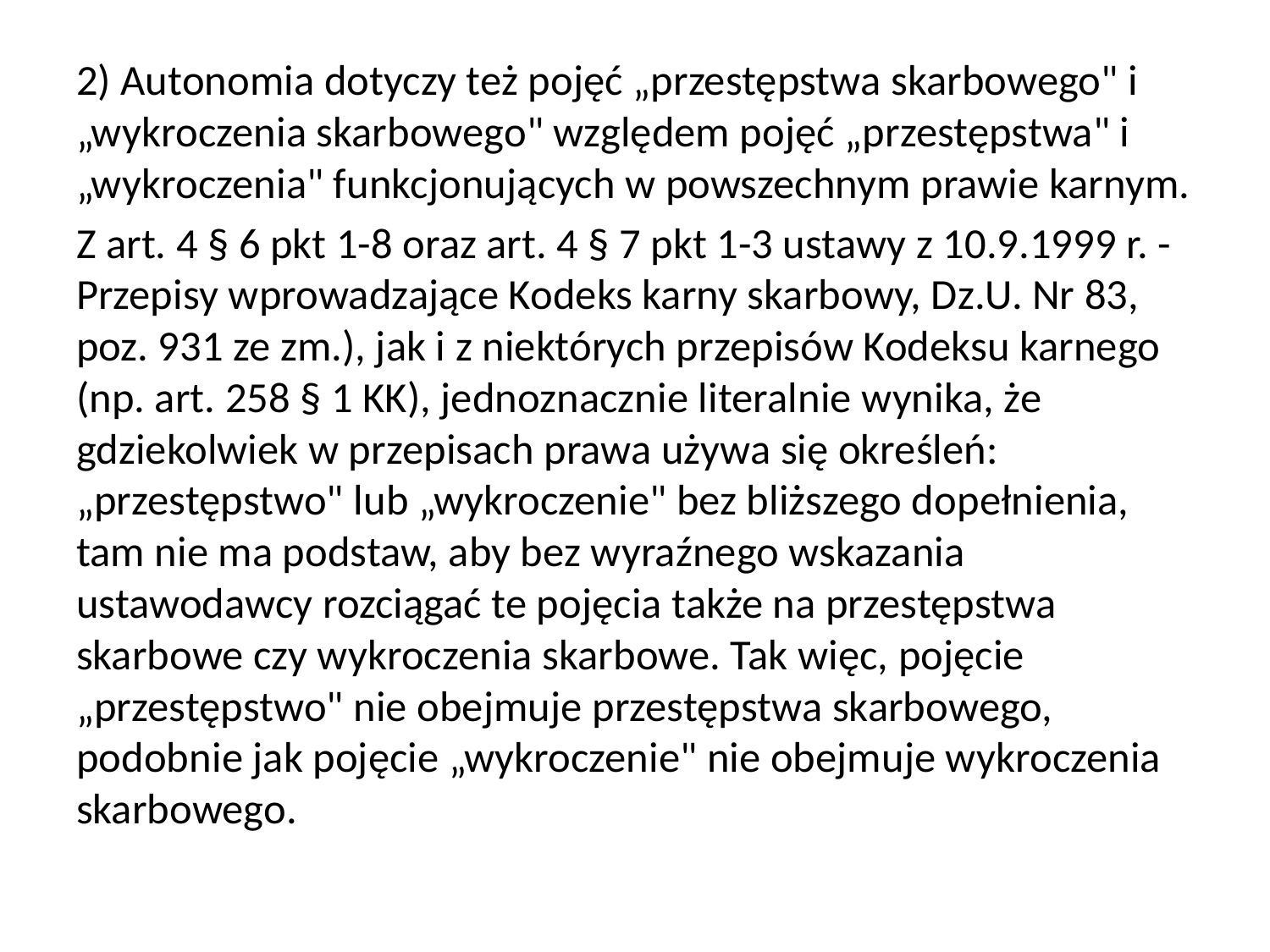

2) Autonomia dotyczy też pojęć „przestępstwa skarbowego" i „wykroczenia skarbowego" względem pojęć „przestępstwa" i „wykroczenia" funkcjonujących w powszechnym prawie karnym.
Z art. 4 § 6 pkt 1-8 oraz art. 4 § 7 pkt 1-3 ustawy z 10.9.1999 r. - Przepisy wprowadzające Kodeks karny skarbowy, Dz.U. Nr 83, poz. 931 ze zm.), jak i z niektórych przepisów Kodeksu karnego (np. art. 258 § 1 KK), jednoznacznie literalnie wynika, że gdziekolwiek w przepisach prawa używa się określeń: „przestępstwo" lub „wykroczenie" bez bliższego dopełnienia, tam nie ma podstaw, aby bez wyraźnego wskazania ustawodawcy rozciągać te pojęcia także na przestępstwa skarbowe czy wykroczenia skarbowe. Tak więc, pojęcie „przestępstwo" nie obejmuje przestępstwa skarbowego, podobnie jak pojęcie „wykroczenie" nie obejmuje wykroczenia skarbowego.